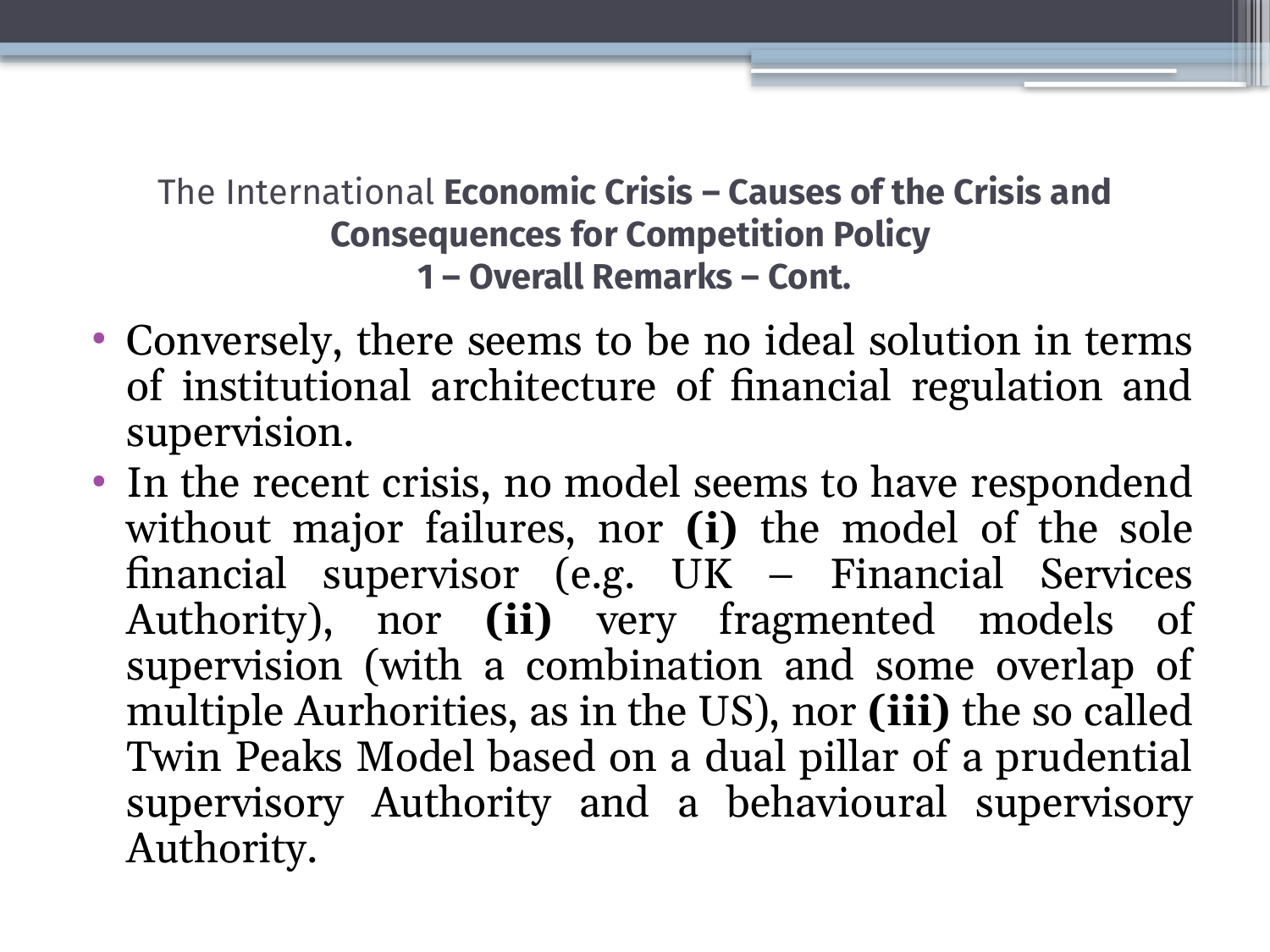

# The International Economic Crisis – Causes of the Crisis and Consequences for Competition Policy 1 – Overall Remarks – Cont.
Conversely, there seems to be no ideal solution in terms of institutional architecture of financial regulation and supervision.
In the recent crisis, no model seems to have respondend without major failures, nor (i) the model of the sole financial supervisor (e.g. UK – Financial Services Authority), nor (ii) very fragmented models of supervision (with a combination and some overlap of multiple Aurhorities, as in the US), nor (iii) the so called Twin Peaks Model based on a dual pillar of a prudential supervisory Authority and a behavioural supervisory Authority.